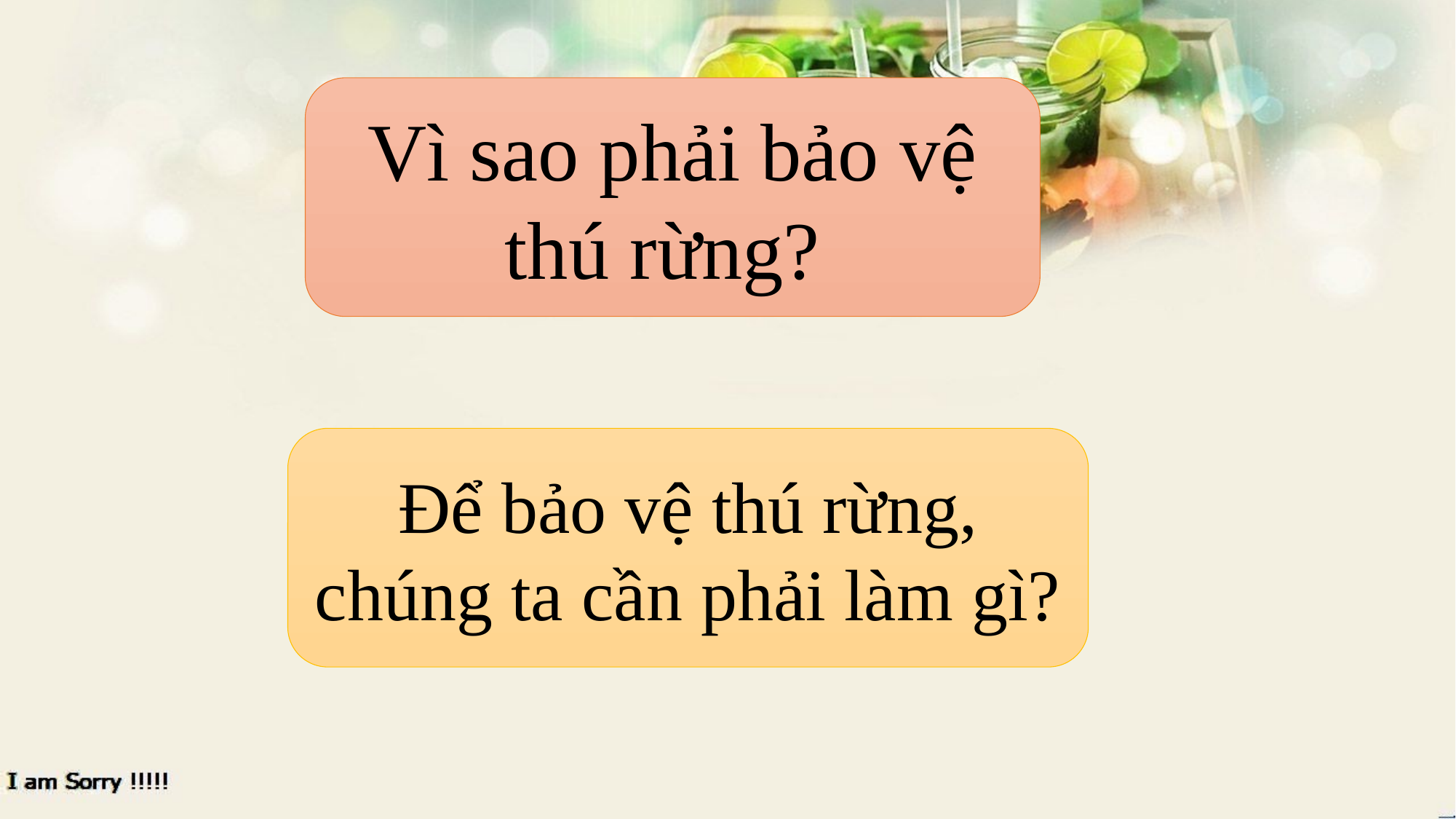

Vì sao phải bảo vệ thú rừng?
Để bảo vệ thú rừng, chúng ta cần phải làm gì?